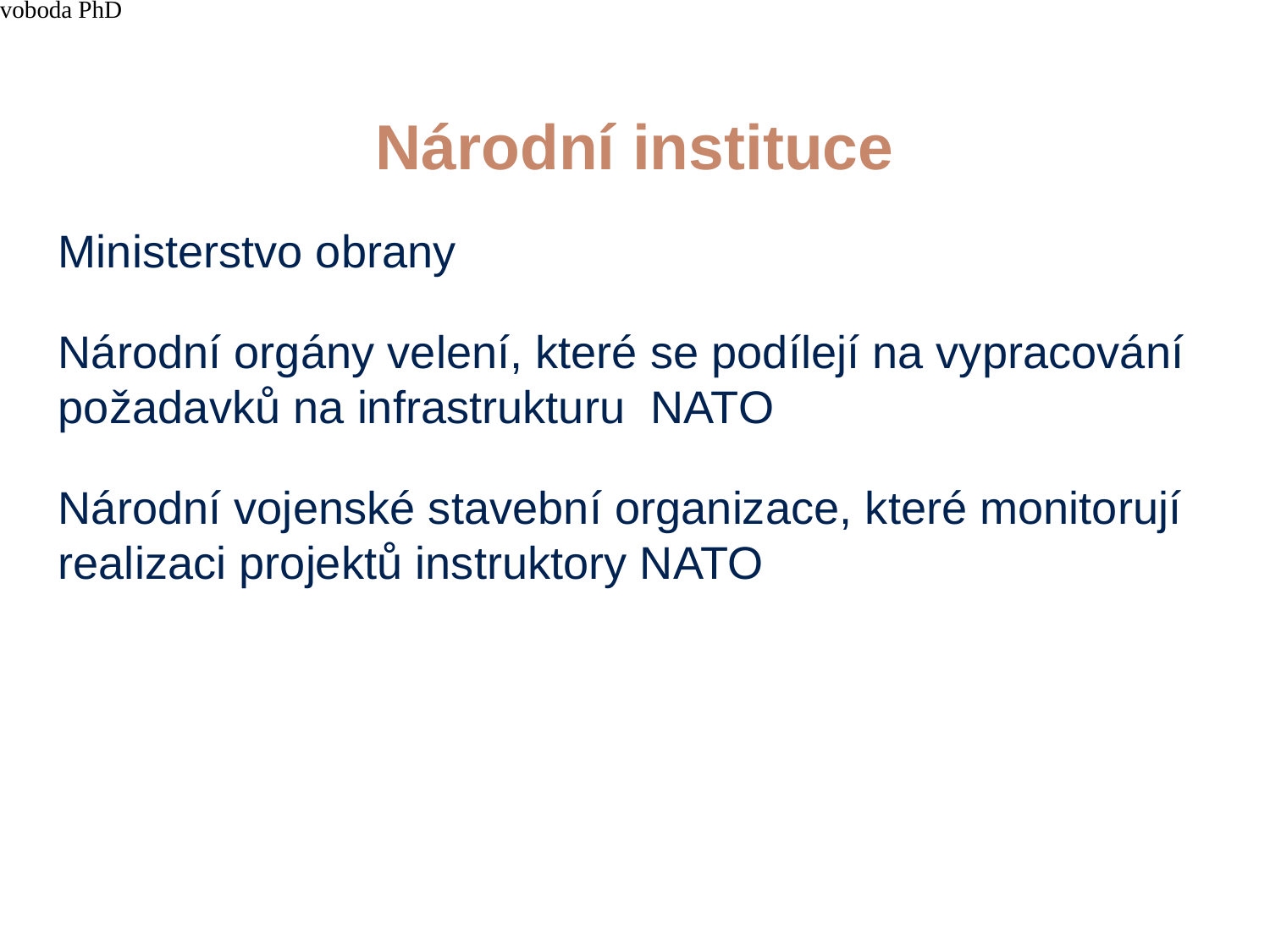

4/15/21
JUDr. Cyril Svoboda PhD
189
# Národní instituce
Ministerstvo obrany
Národní orgány velení, které se podílejí na vypracování požadavků na infrastrukturu  NATO
Národní vojenské stavební organizace, které monitorují realizaci projektů instruktory NATO